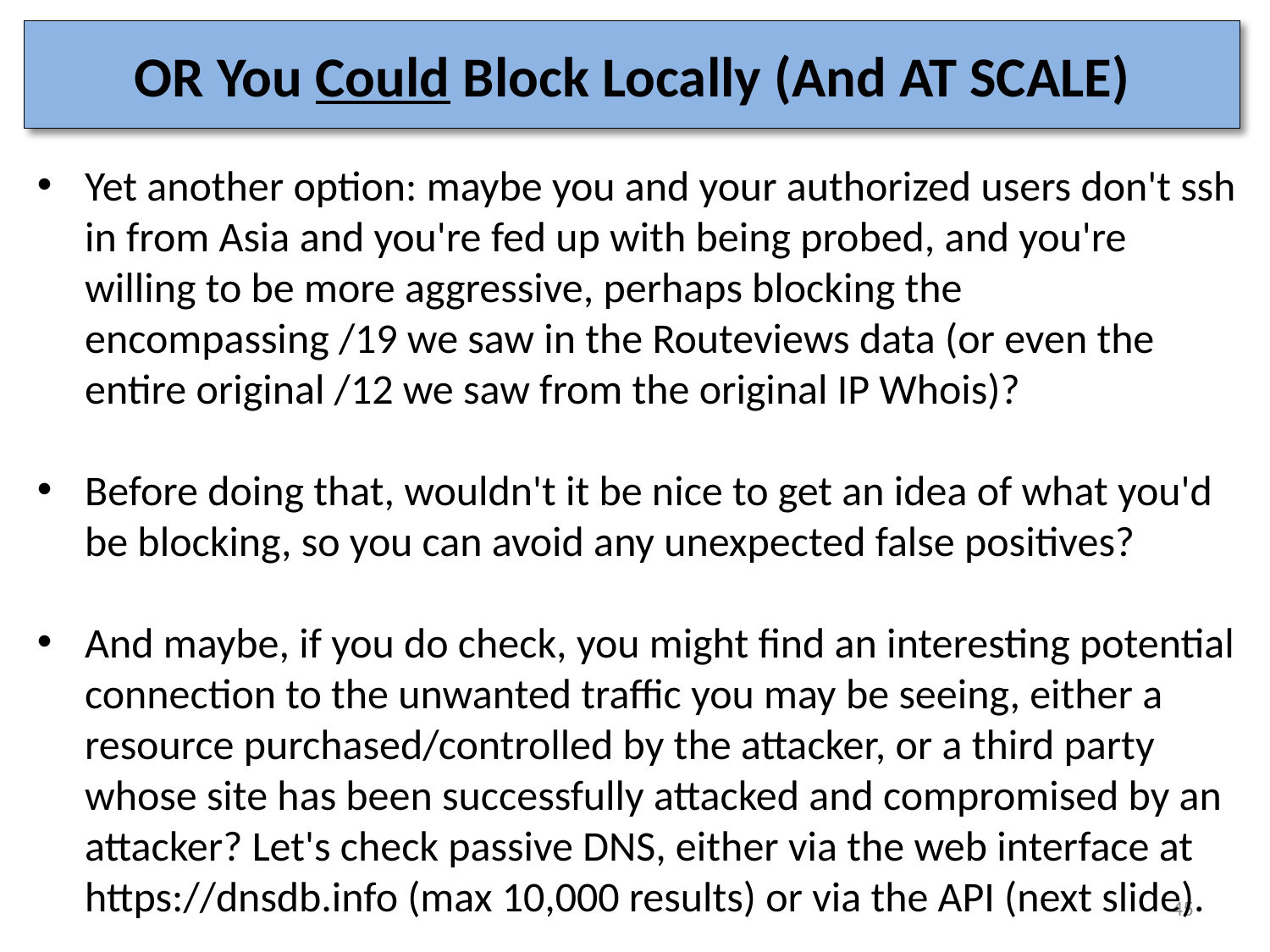

# OR You Could Block Locally (And AT SCALE)
Yet another option: maybe you and your authorized users don't ssh in from Asia and you're fed up with being probed, and you're willing to be more aggressive, perhaps blocking the encompassing /19 we saw in the Routeviews data (or even the entire original /12 we saw from the original IP Whois)?

Before doing that, wouldn't it be nice to get an idea of what you'd be blocking, so you can avoid any unexpected false positives?

And maybe, if you do check, you might find an interesting potential connection to the unwanted traffic you may be seeing, either a resource purchased/controlled by the attacker, or a third party whose site has been successfully attacked and compromised by an attacker? Let's check passive DNS, either via the web interface at https://dnsdb.info (max 10,000 results) or via the API (next slide).
45